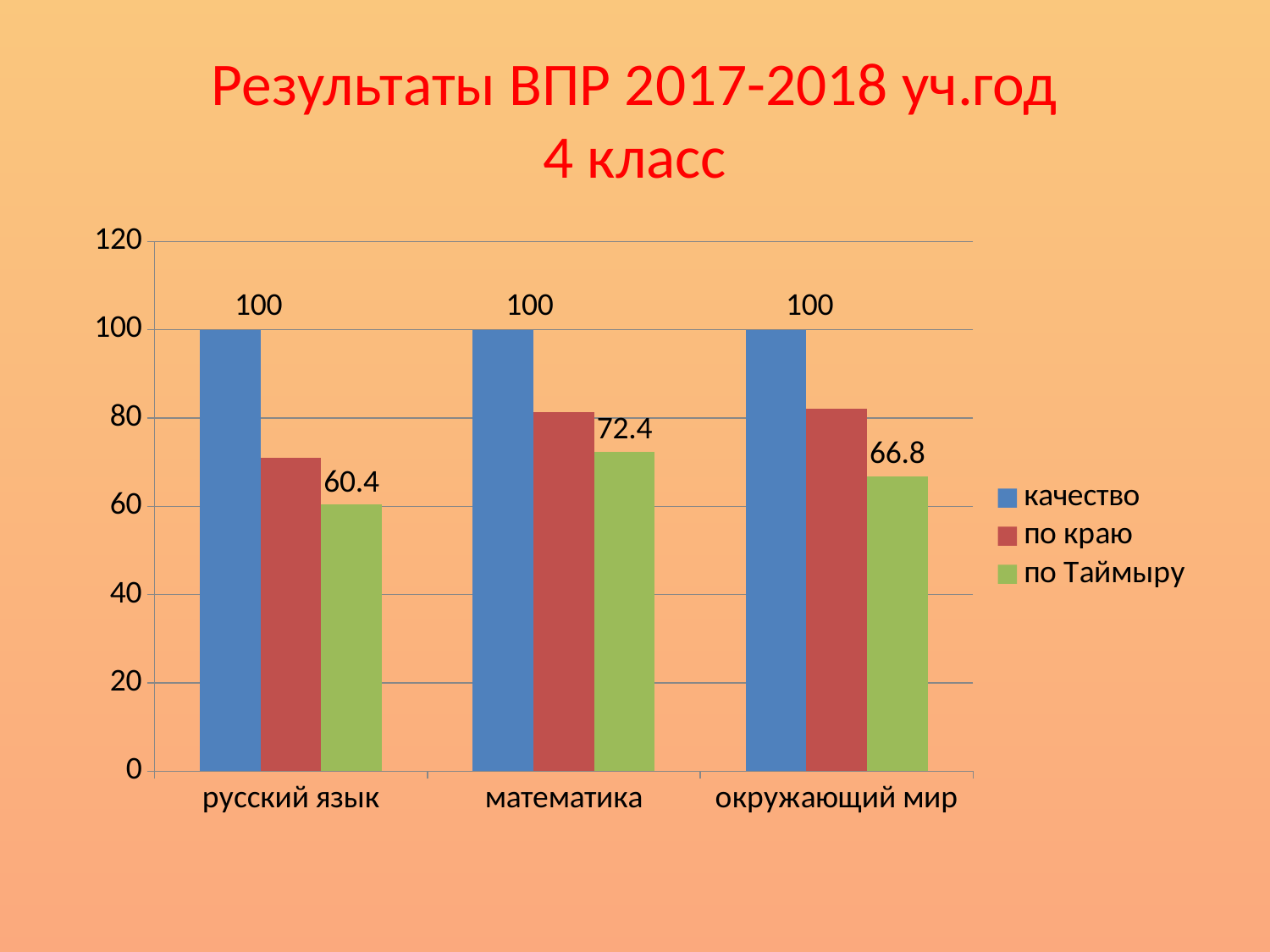

# Результаты ВПР 2017-2018 уч.год 4 класс

### Chart

| Category | качество | по краю | по Таймыру |
|---|---|---|---|
| русский язык | 100.0 | 70.9 | 60.4 |
| математика | 100.0 | 81.4 | 72.4 |
| окружающий мир | 100.0 | 82.1 | 66.8 |